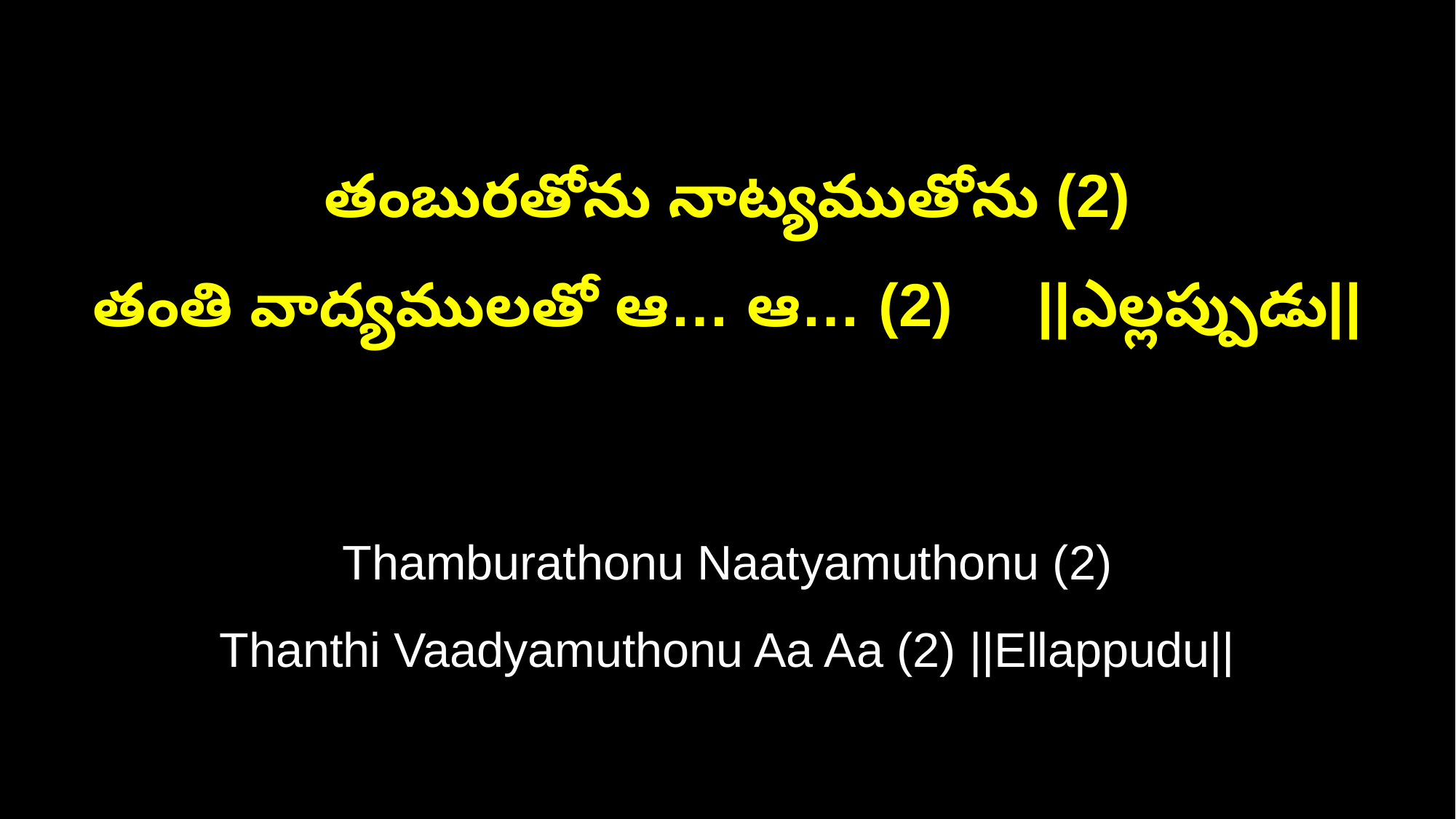

తంబురతోను నాట్యముతోను (2)
తంతి వాద్యములతో ఆ… ఆ… (2)     ||ఎల్లప్పుడు||
Thamburathonu Naatyamuthonu (2)
Thanthi Vaadyamuthonu Aa Aa (2) ||Ellappudu||